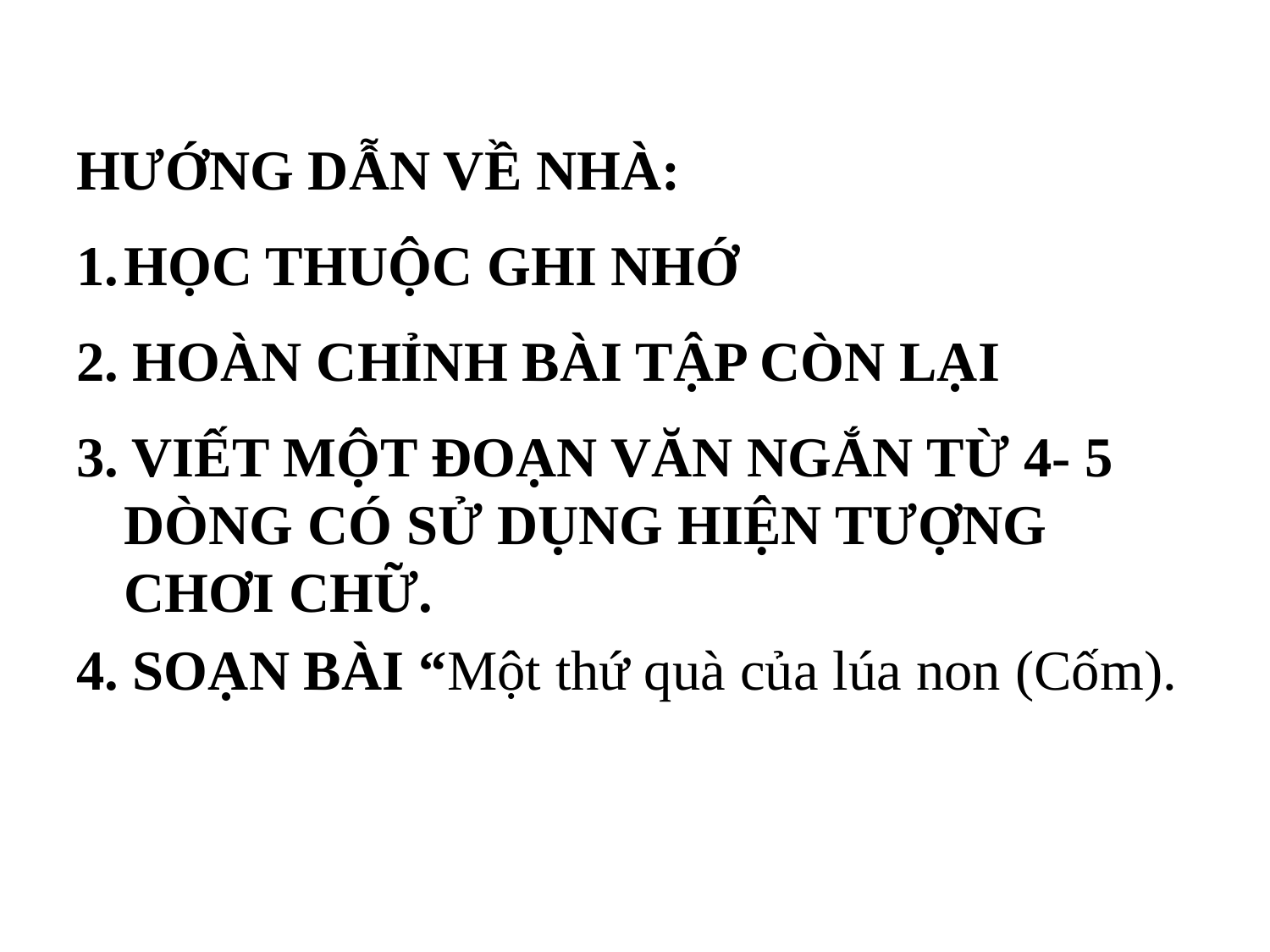

HƯỚNG DẪN VỀ NHÀ:
HỌC THUỘC GHI NHỚ
2. HOÀN CHỈNH BÀI TẬP CÒN LẠI
3. VIẾT MỘT ĐOẠN VĂN NGẮN TỪ 4- 5 DÒNG CÓ SỬ DỤNG HIỆN TƯỢNG CHƠI CHỮ.
4. SOẠN BÀI “Một thứ quà của lúa non (Cốm).